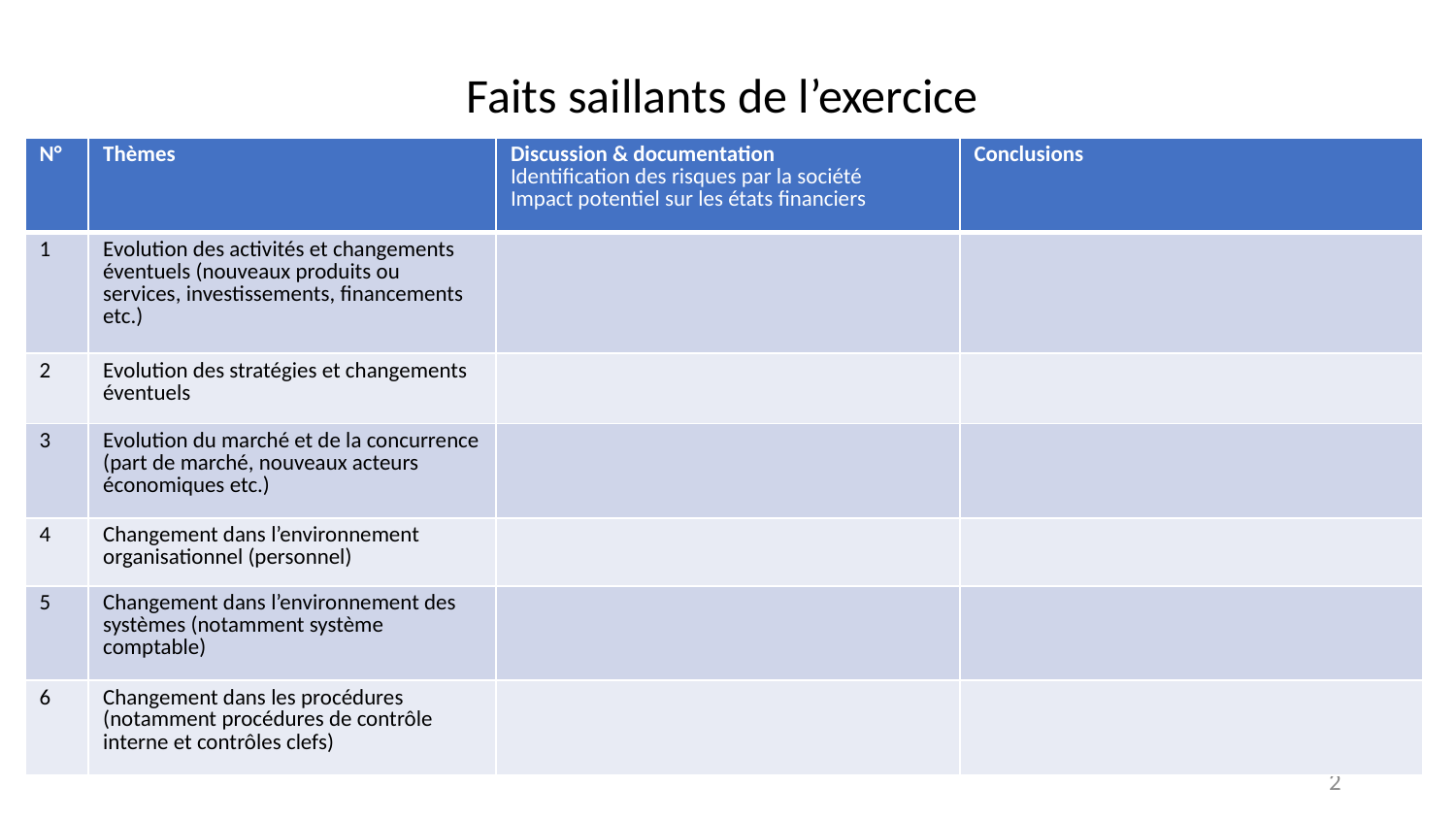

# Faits saillants de l’exercice
| N° | Thèmes | Discussion & documentation Identification des risques par la société Impact potentiel sur les états financiers | Conclusions |
| --- | --- | --- | --- |
| 1 | Evolution des activités et changements éventuels (nouveaux produits ou services, investissements, financements etc.) |  |  |
| 2 | Evolution des stratégies et changements éventuels |  |  |
| 3 | Evolution du marché et de la concurrence (part de marché, nouveaux acteurs économiques etc.) |  |  |
| 4 | Changement dans l’environnement organisationnel (personnel) |  |  |
| 5 | Changement dans l’environnement des systèmes (notamment système comptable) |  |  |
| 6 | Changement dans les procédures (notamment procédures de contrôle interne et contrôles clefs) |  |  |

2